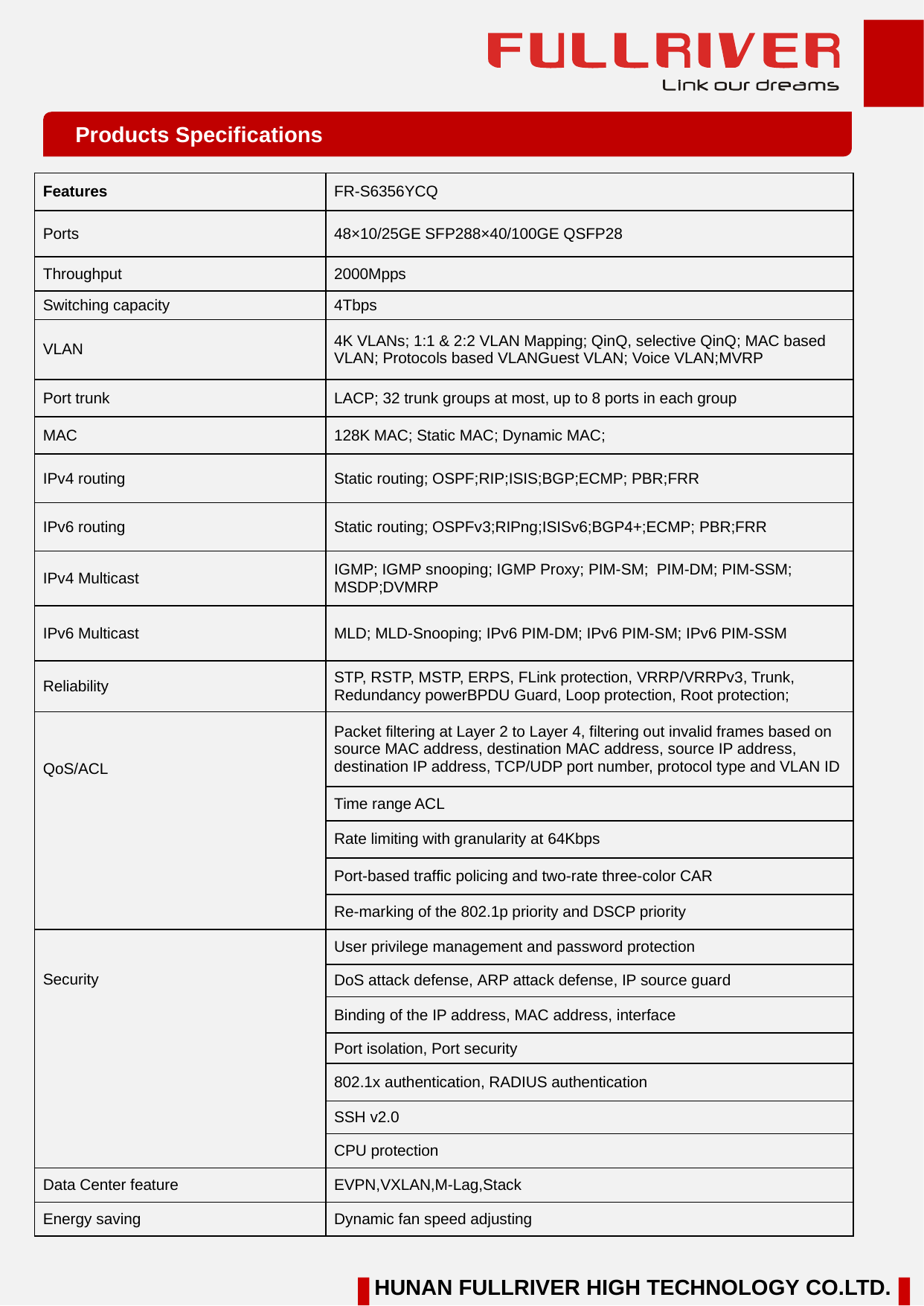

Products Specifications

| Features | FR-S6356YCQ |
| --- | --- |
| Ports | 48×10/25GE SFP288×40/100GE QSFP28 |
| Throughput | 2000Mpps |
| Switching capacity | 4Tbps |
| VLAN | 4K VLANs; 1:1 & 2:2 VLAN Mapping; QinQ, selective QinQ; MAC based VLAN; Protocols based VLANGuest VLAN; Voice VLAN;MVRP |
| Port trunk | LACP; 32 trunk groups at most, up to 8 ports in each group |
| MAC | 128K MAC; Static MAC; Dynamic MAC; |
| IPv4 routing | Static routing; OSPF;RIP;ISIS;BGP;ECMP; PBR;FRR |
| IPv6 routing | Static routing; OSPFv3;RIPng;ISISv6;BGP4+;ECMP; PBR;FRR |
| IPv4 Multicast | IGMP; IGMP snooping; IGMP Proxy; PIM-SM; PIM-DM; PIM-SSM; MSDP;DVMRP |
| IPv6 Multicast | MLD; MLD-Snooping; IPv6 PIM-DM; IPv6 PIM-SM; IPv6 PIM-SSM |
| Reliability | STP, RSTP, MSTP, ERPS, FLink protection, VRRP/VRRPv3, Trunk, Redundancy powerBPDU Guard, Loop protection, Root protection; |
| QoS/ACL | Packet filtering at Layer 2 to Layer 4, filtering out invalid frames based on source MAC address, destination MAC address, source IP address, destination IP address, TCP/UDP port number, protocol type and VLAN ID |
|  | Time range ACL |
|  | Rate limiting with granularity at 64Kbps |
|  | Port-based traffic policing and two-rate three-color CAR |
|  | Re-marking of the 802.1p priority and DSCP priority |
| Security | User privilege management and password protection |
|  | DoS attack defense, ARP attack defense, IP source guard |
|  | Binding of the IP address, MAC address, interface |
|  | Port isolation, Port security |
|  | 802.1x authentication, RADIUS authentication |
|  | SSH v2.0 |
|  | CPU protection |
| Data Center feature | EVPN,VXLAN,M-Lag,Stack |
| Energy saving | Dynamic fan speed adjusting |

 HUNAN FULLRIVER HIGH TECHNOLOGY CO.LTD.